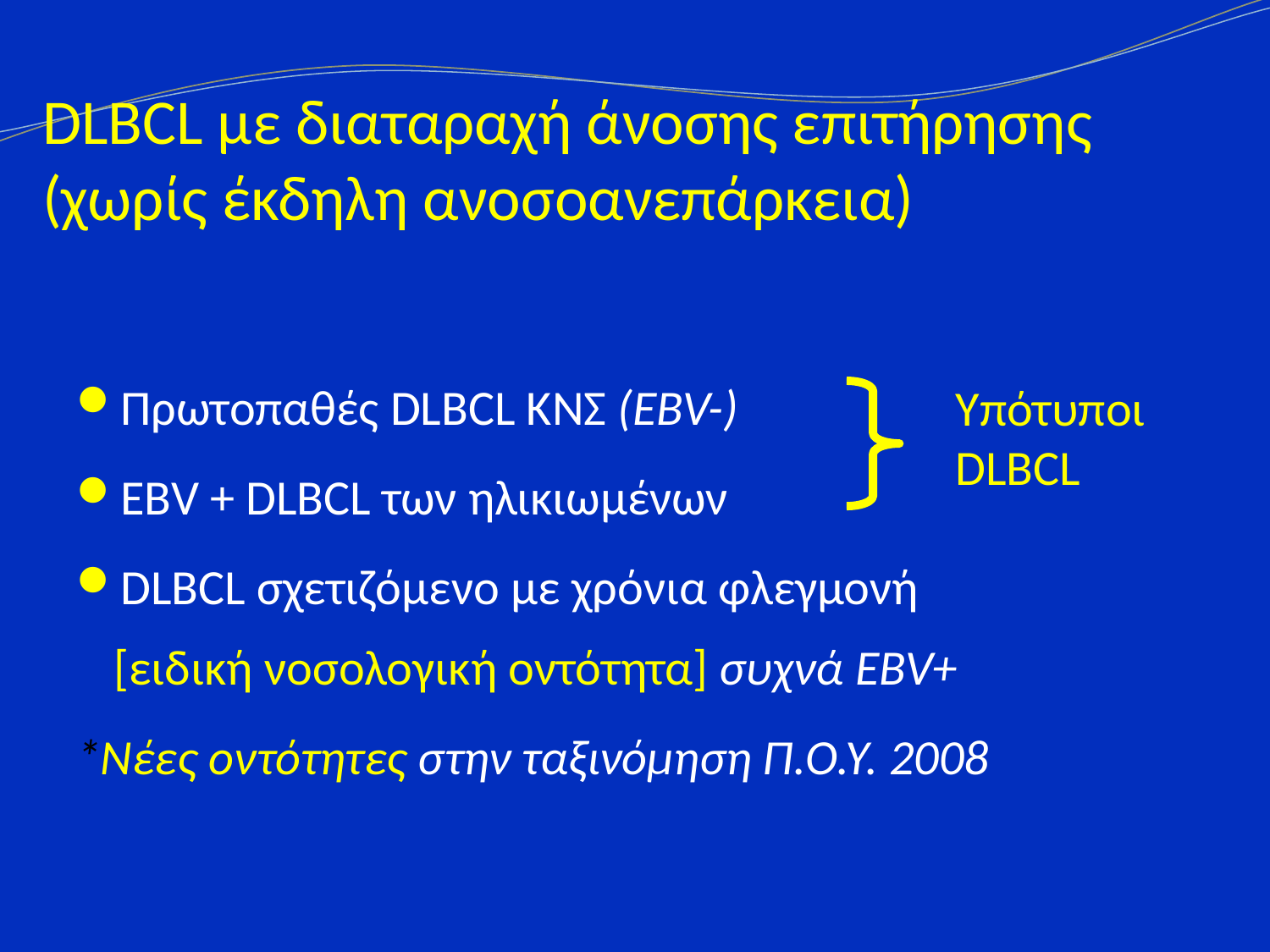

# DLBCL με διαταραχή άνοσης επιτήρησης (χωρίς έκδηλη ανοσοανεπάρκεια)
Πρωτοπαθές DLBCL ΚΝΣ (EBV-)
EBV + DLBCL των ηλικιωμένων
DLBCL σχετιζόμενο με χρόνια φλεγμονή
[ειδική νοσολογική οντότητα] συχνά EBV+
*Νέες οντότητες στην ταξινόμηση Π.Ο.Υ. 2008
Υπότυποι
DLBCL